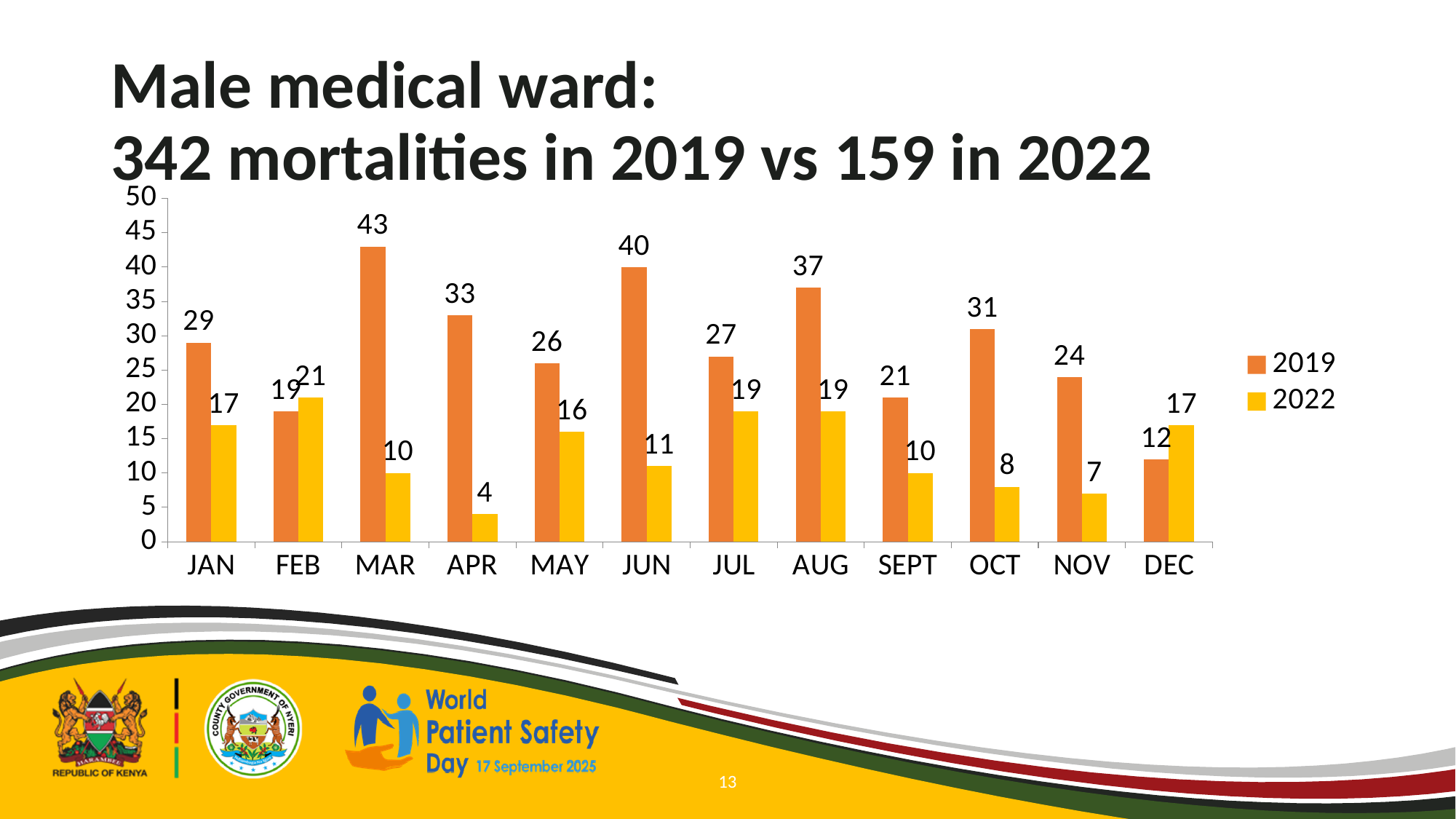

# Male medical ward: 342 mortalities in 2019 vs 159 in 2022

### Chart

| Category |  |  |
|---|---|---|
| JAN | 29.0 | 17.0 |
| FEB | 19.0 | 21.0 |
| MAR | 43.0 | 10.0 |
| APR | 33.0 | 4.0 |
| MAY | 26.0 | 16.0 |
| JUN | 40.0 | 11.0 |
| JUL | 27.0 | 19.0 |
| AUG | 37.0 | 19.0 |
| SEPT | 21.0 | 10.0 |
| OCT | 31.0 | 8.0 |
| NOV | 24.0 | 7.0 |
| DEC | 12.0 | 17.0 |

13